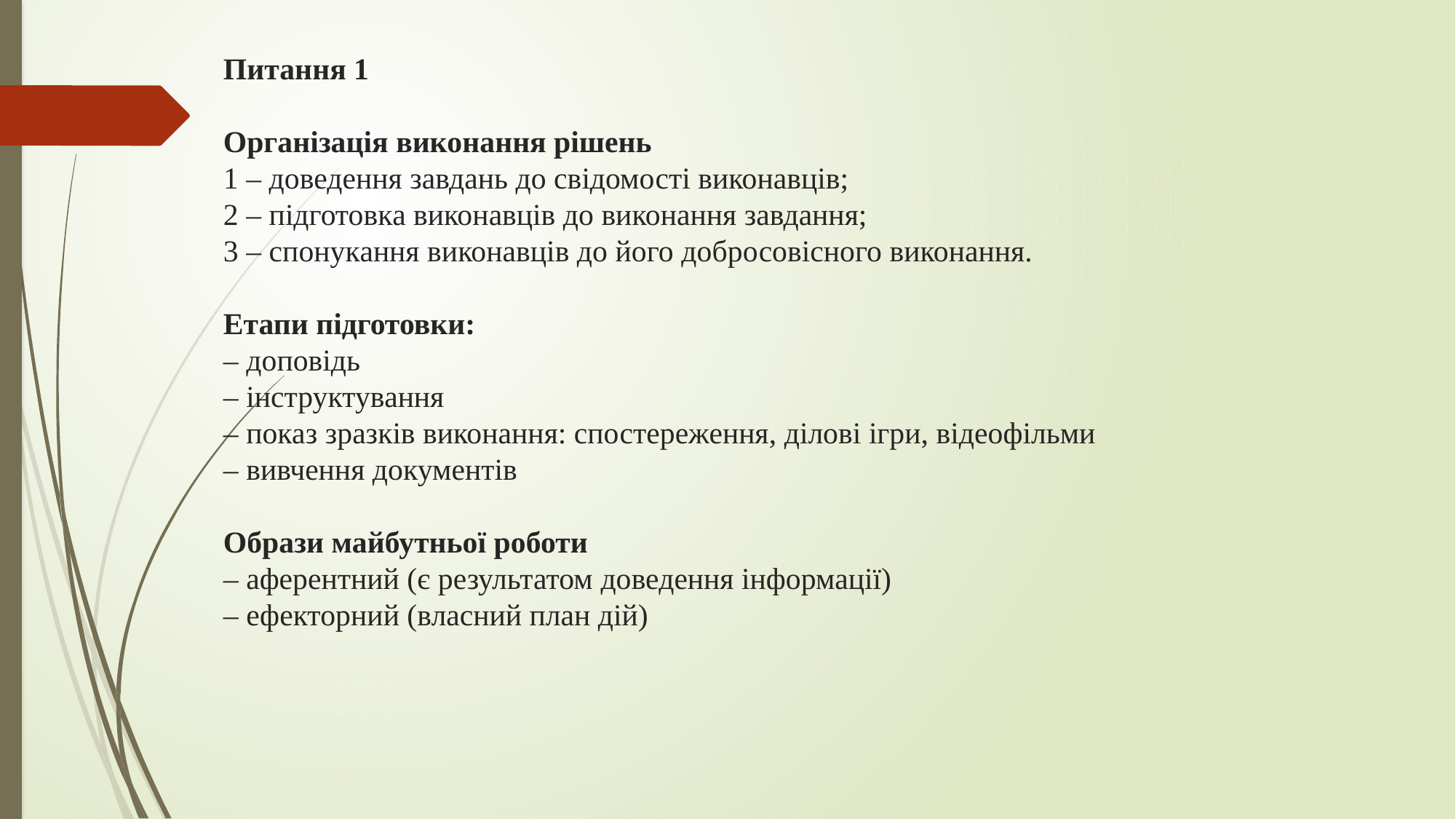

# Питання 1 Організація виконання рішень 1 – доведення завдань до свідомості виконавців; 2 – підготовка виконавців до виконання завдання; 3 – спонукання виконавців до його добросовісного виконання. Етапи підготовки: – доповідь – інструктування – показ зразків виконання: спостереження, ділові ігри, відеофільми – вивчення документів Образи майбутньої роботи – аферентний (є результатом доведення інформації) – ефекторний (власний план дій)